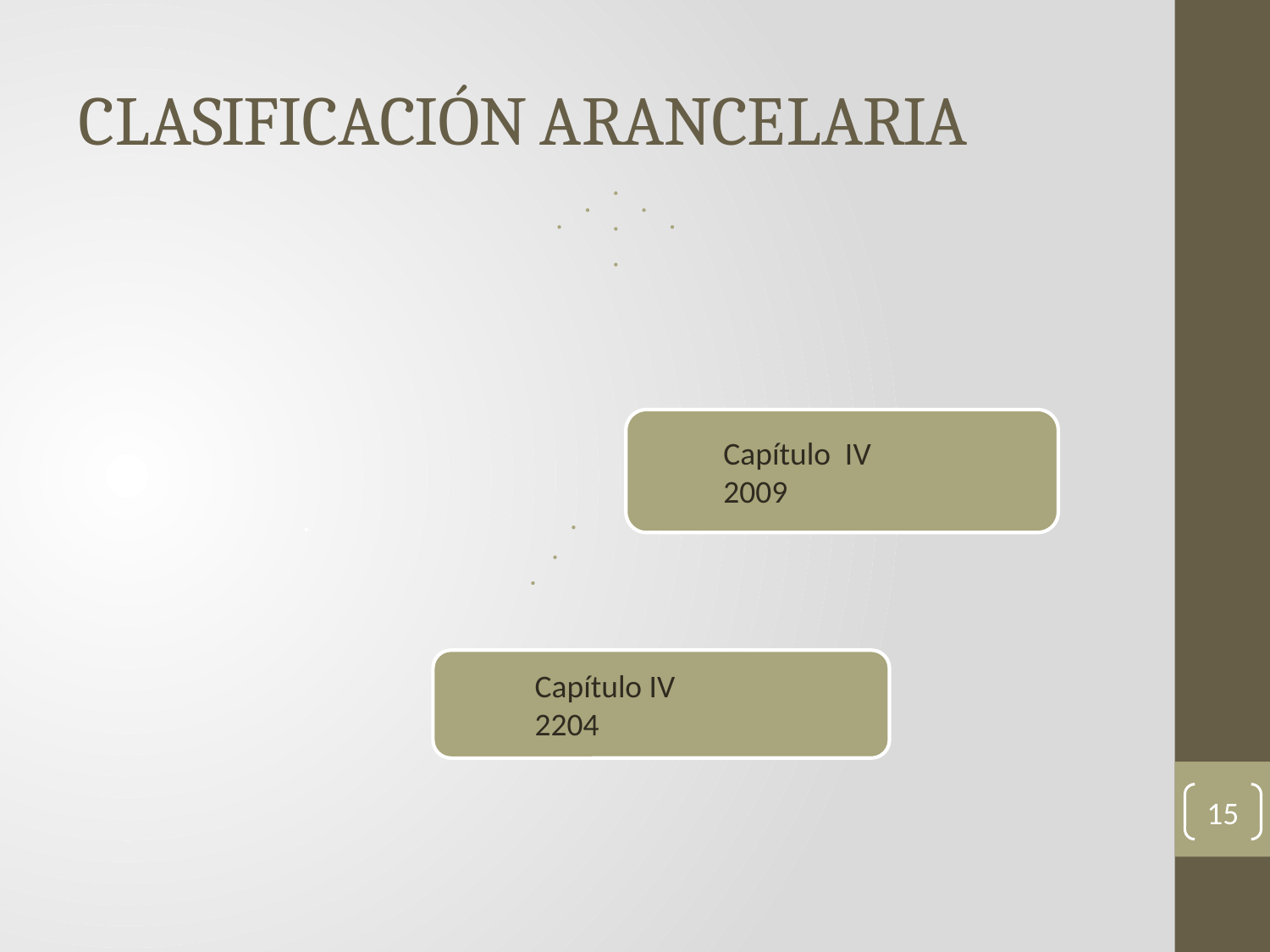

# CLASIFICACIÓN ARANCELARIA
Capítulo IV
2204
Capítulo  IV
2009
15